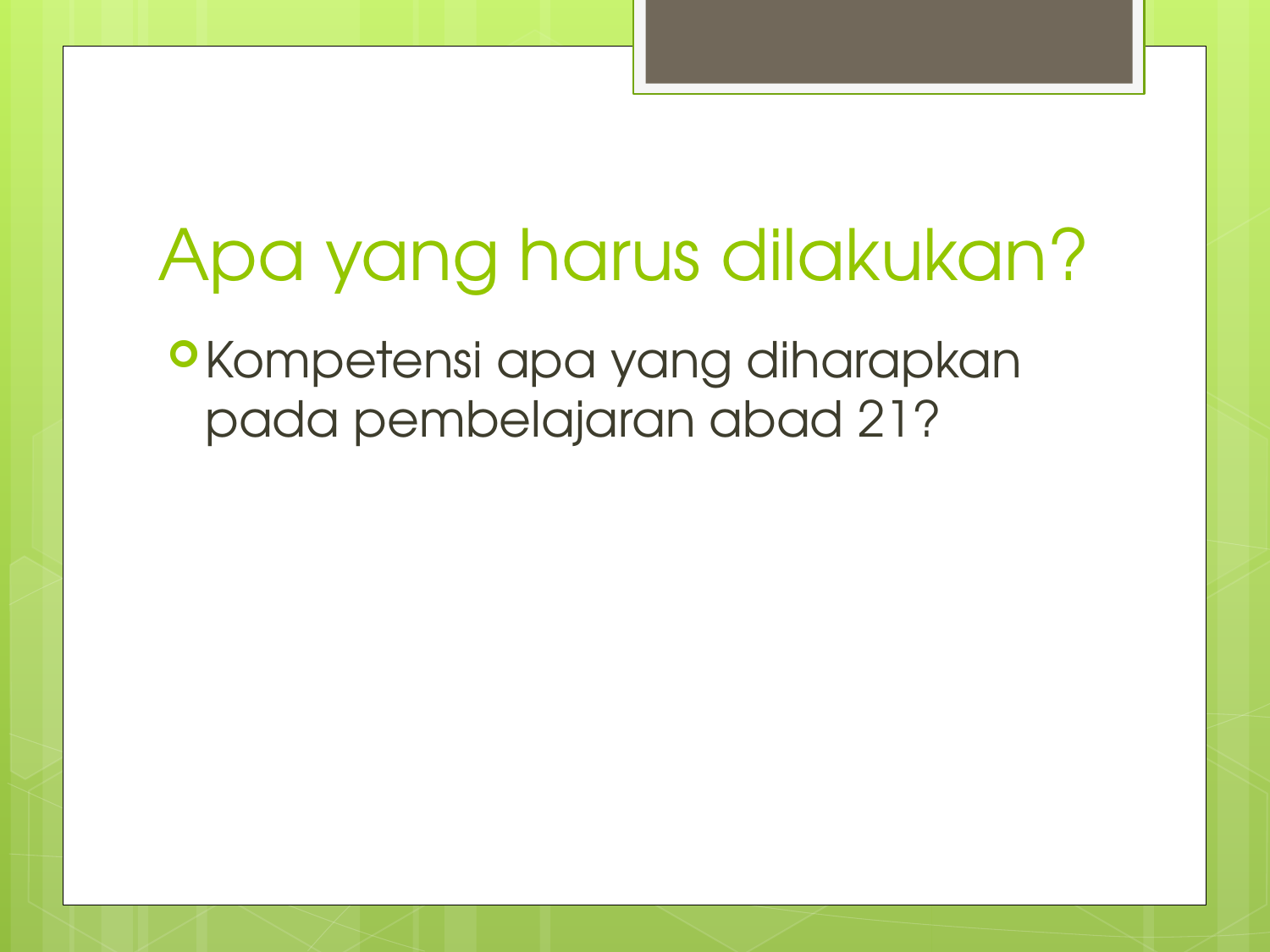

# Apa yang harus dilakukan?
Kompetensi apa yang diharapkan pada pembelajaran abad 21?